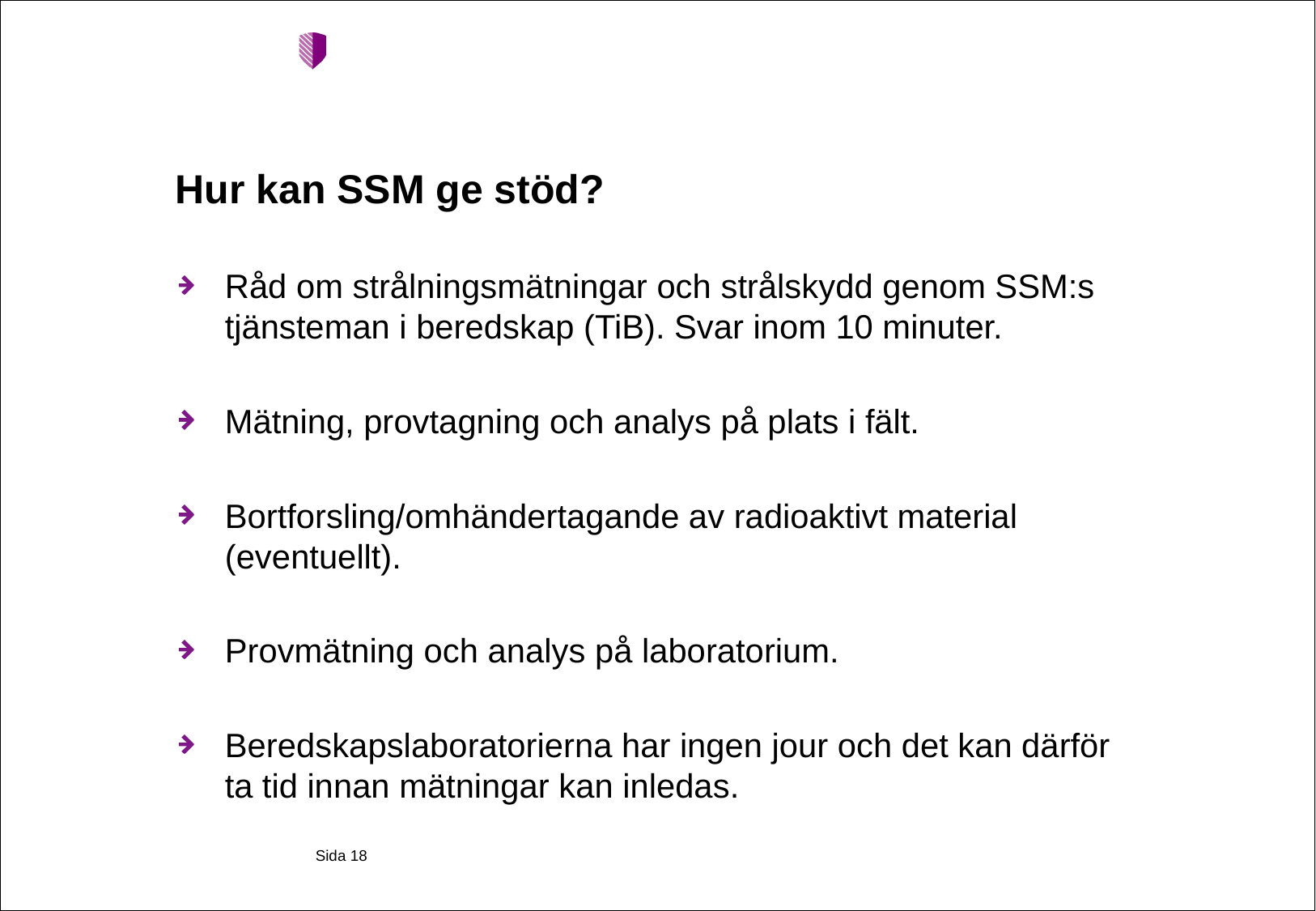

# Hur kan SSM ge stöd?
Råd om strålningsmätningar och strålskydd genom SSM:s tjänsteman i beredskap (TiB). Svar inom 10 minuter.

Mätning, provtagning och analys på plats i fält.

Bortforsling/omhändertagande av radioaktivt material (eventuellt).

Provmätning och analys på laboratorium.

Beredskapslaboratorierna har ingen jour och det kan därför ta tid innan mätningar kan inledas.

Sida 18